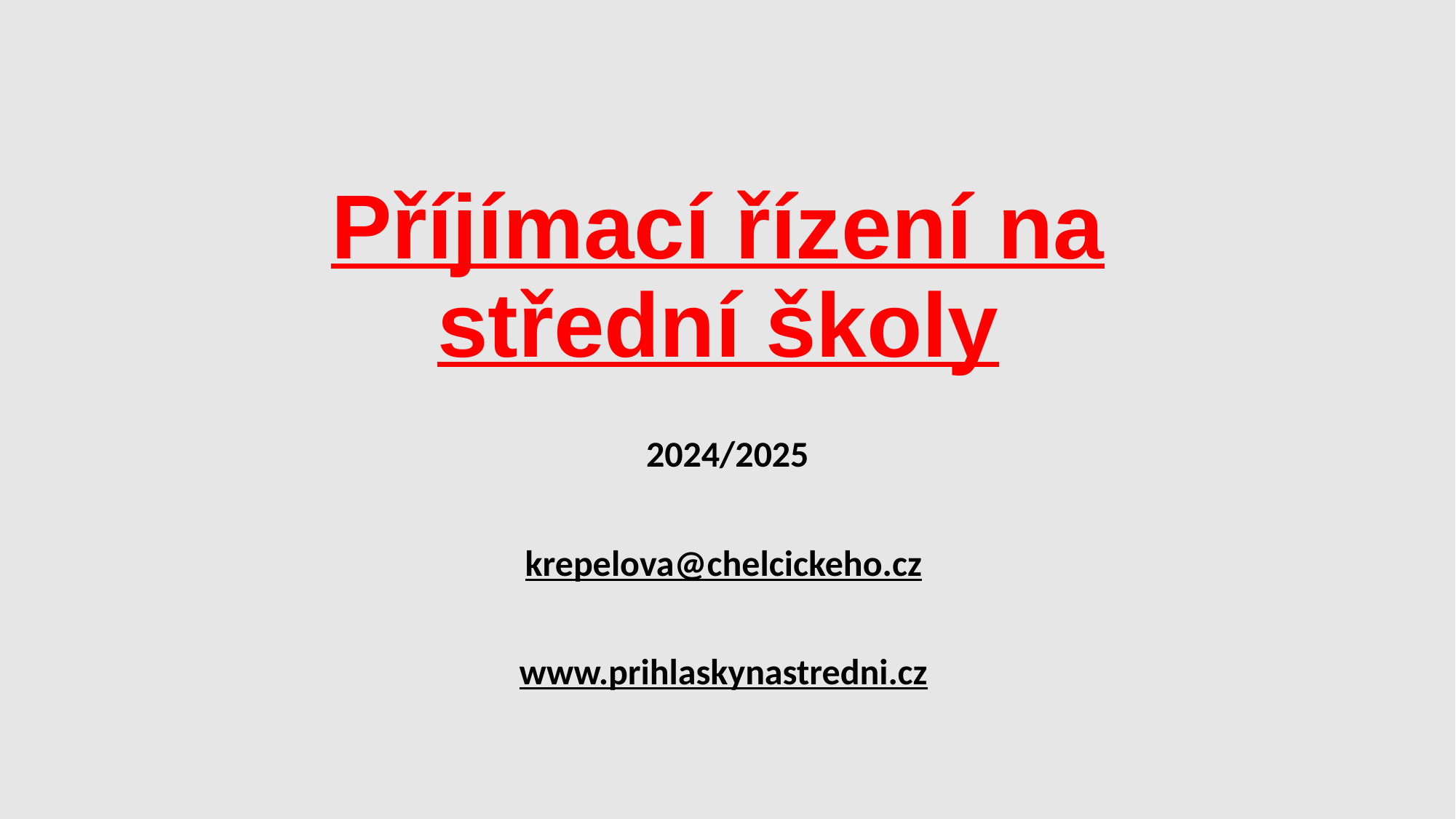

# Příjímací řízení na střední školy
2024/2025

krepelova@chelcickeho.cz

www.prihlaskynastredni.cz